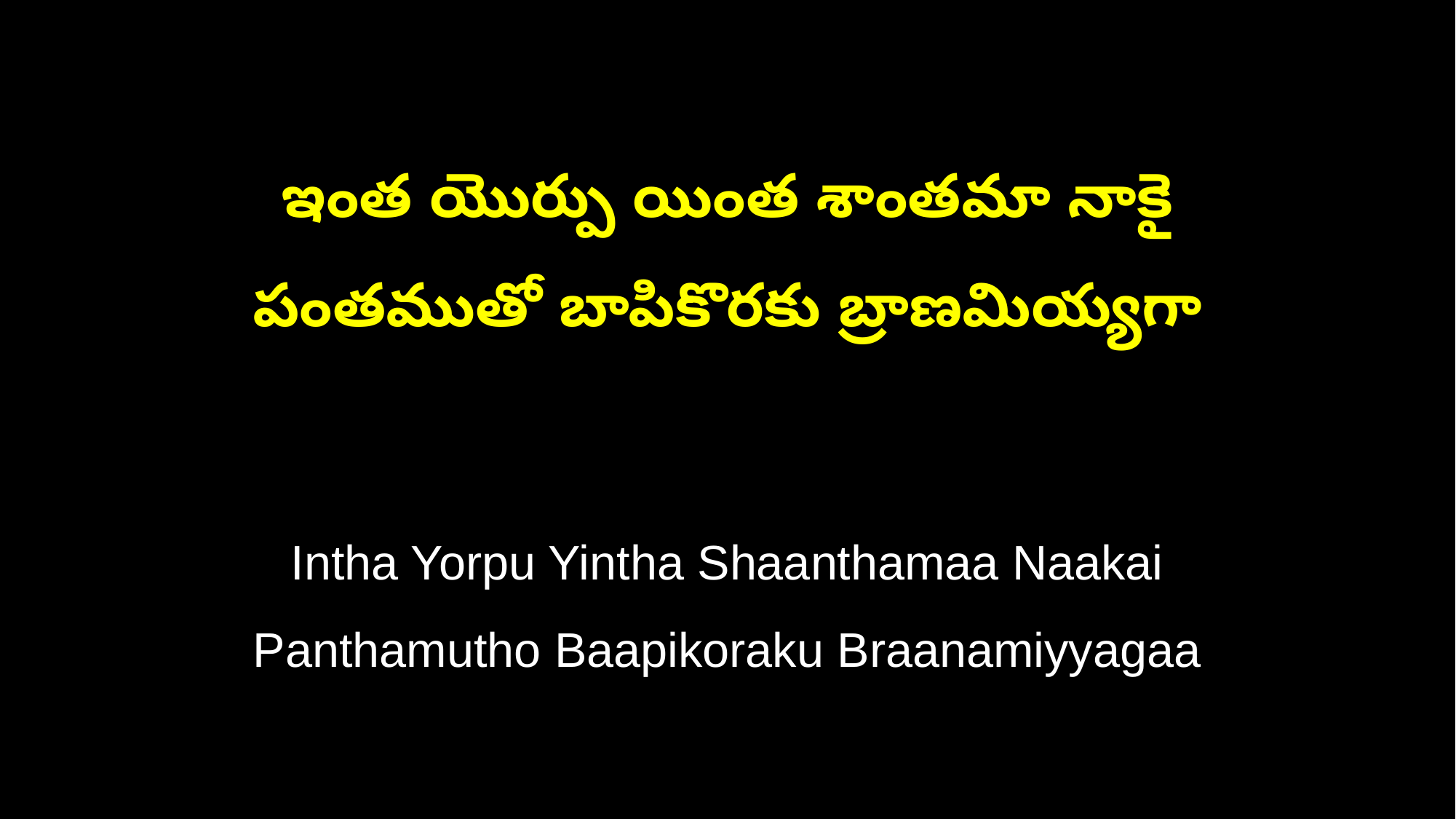

ఇంత యొర్పు యింత శాంతమా నాకై
పంతముతో బాపికొరకు బ్రాణమియ్యగా
Intha Yorpu Yintha Shaanthamaa Naakai
Panthamutho Baapikoraku Braanamiyyagaa